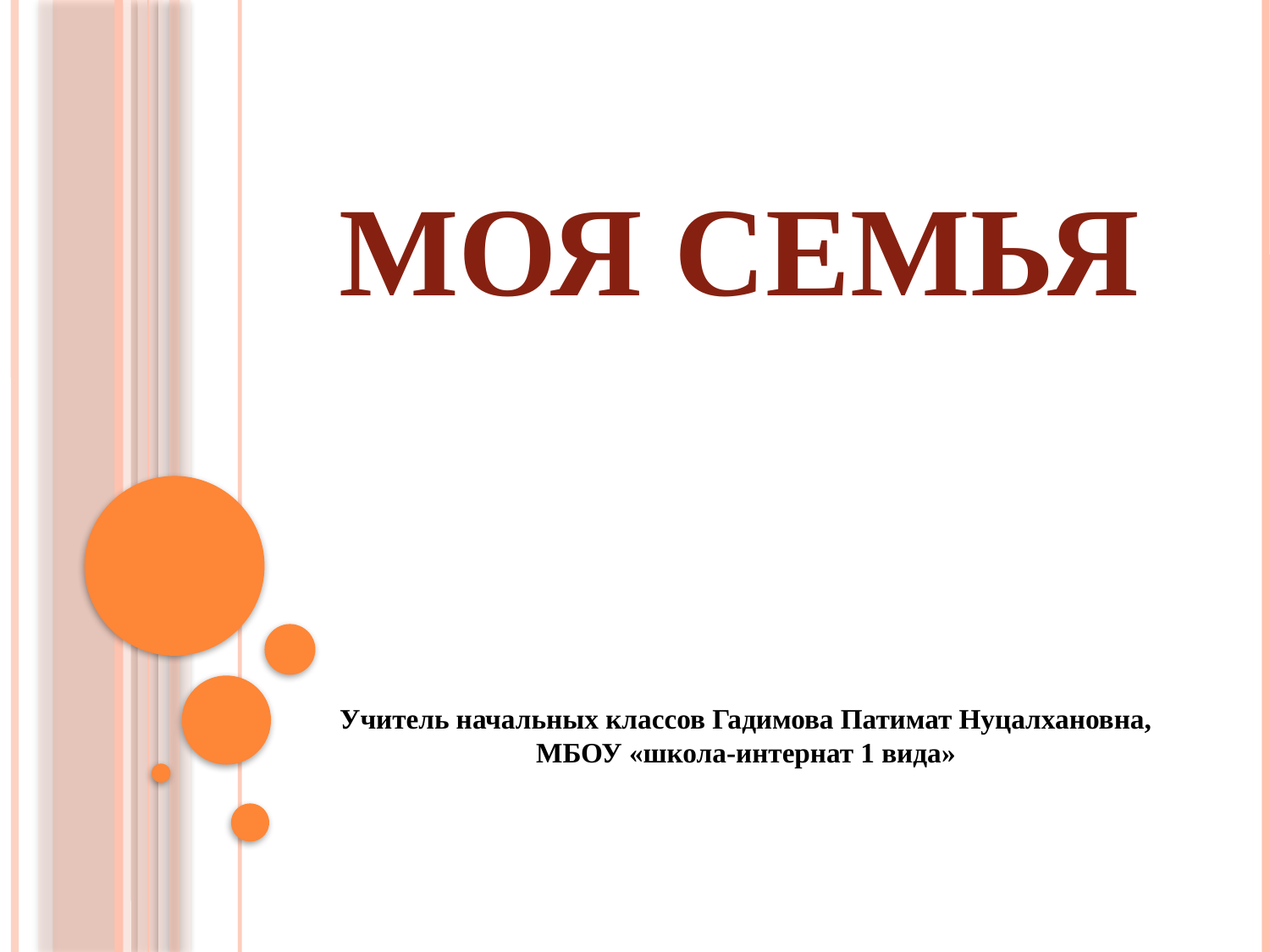

# МОЯ СЕМЬЯ
Учитель начальных классов Гадимова Патимат Нуцалхановна, МБОУ «школа-интернат 1 вида»